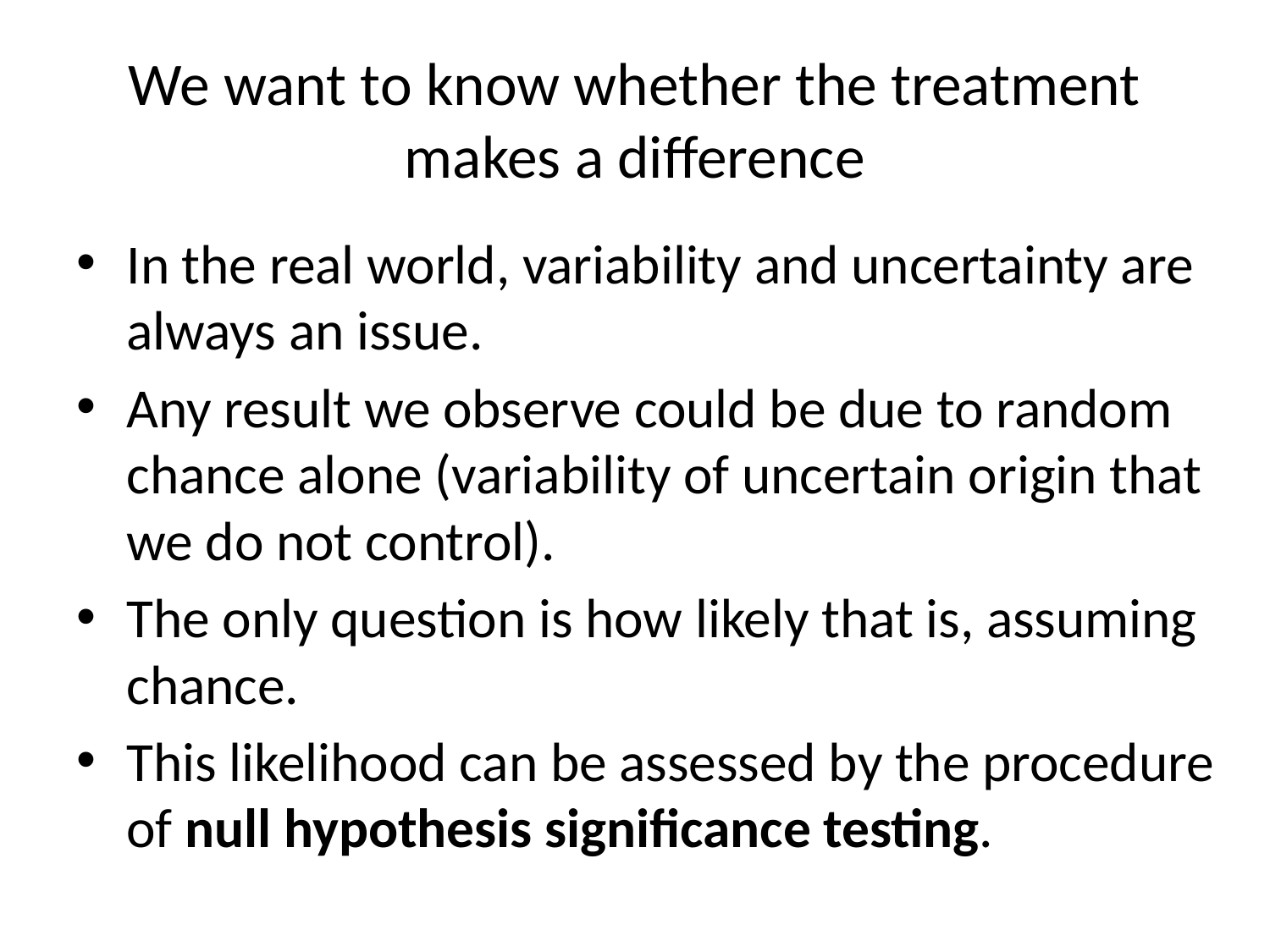

# We want to know whether the treatment makes a difference
In the real world, variability and uncertainty are always an issue.
Any result we observe could be due to random chance alone (variability of uncertain origin that we do not control).
The only question is how likely that is, assuming chance.
This likelihood can be assessed by the procedure of null hypothesis significance testing.